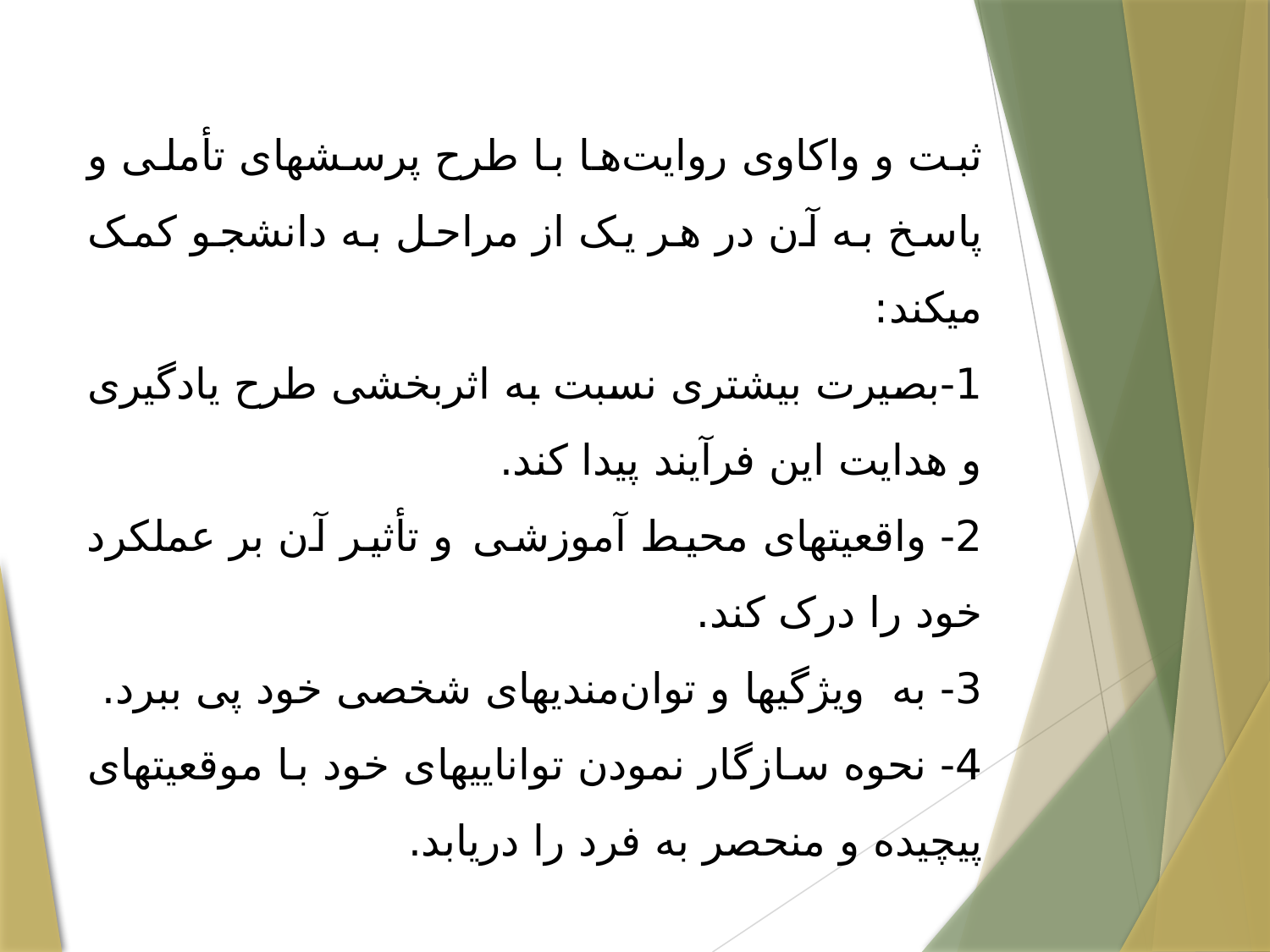

ثبت و واکاوی روایت‌ها با طرح پرسش‏های تأملی و پاسخ به آن در هر یک از مراحل به دانشجو کمک می‏کند:
1-بصیرت بیشتری نسبت به اثربخشی طرح یادگیری و هدایت این فرآیند پیدا کند.
2- واقعیت‏های محیط آموزشی و تأثیر آن بر عملکرد خود را درک کند.
3- به  ویژگی‏ها و توان‌مندی‏های شخصی خود پی ببرد.
4- نحوه سازگار نمودن توانایی‏های خود با موقعیت‏های پیچیده و منحصر به فرد را دریابد.